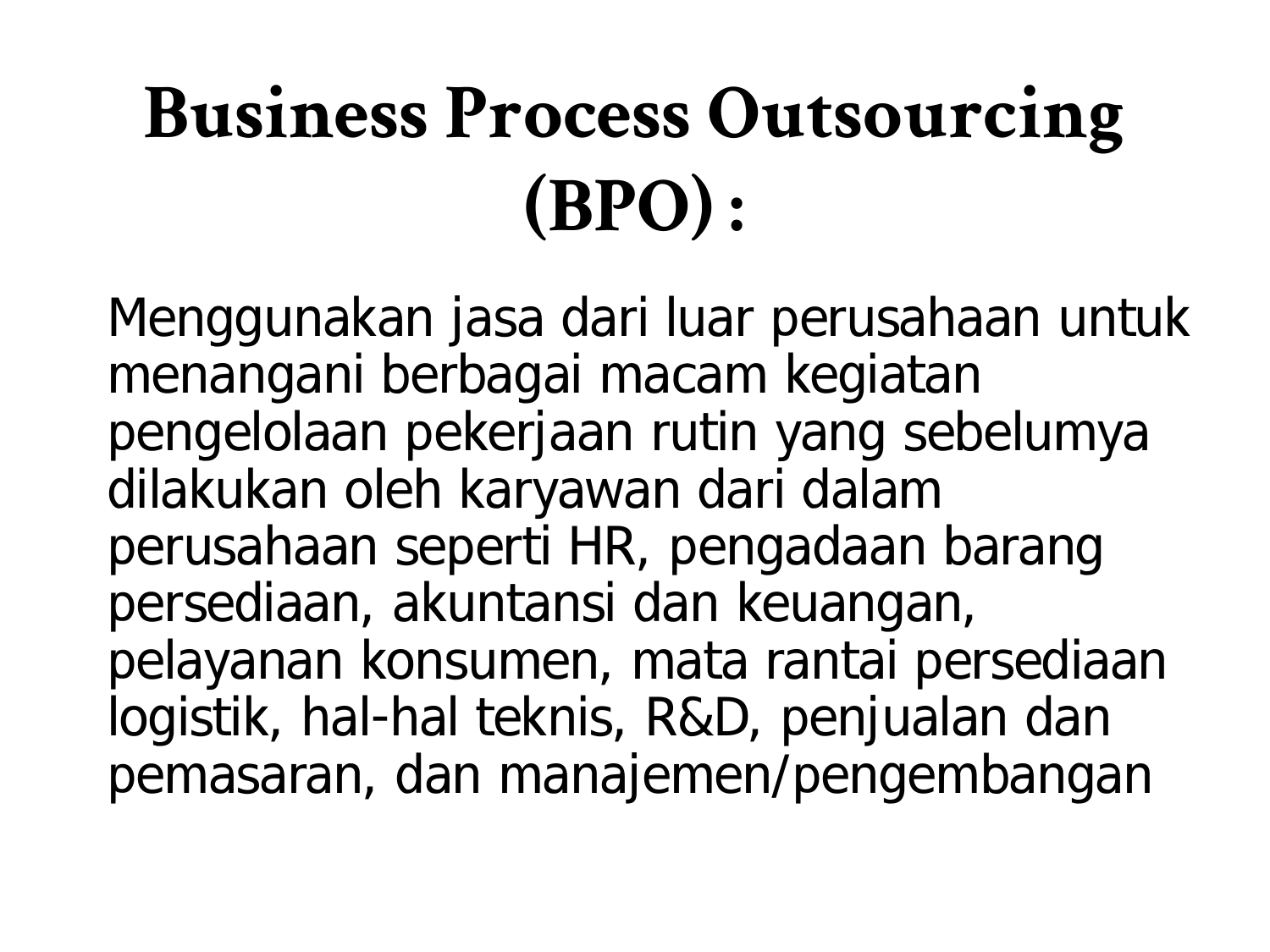

# Business Process Outsourcing (BPO) :
Menggunakan jasa dari luar perusahaan untuk menangani berbagai macam kegiatan pengelolaan pekerjaan rutin yang sebelumya dilakukan oleh karyawan dari dalam perusahaan seperti HR, pengadaan barang persediaan, akuntansi dan keuangan, pelayanan konsumen, mata rantai persediaan logistik, hal-hal teknis, R&D, penjualan dan pemasaran, dan manajemen/pengembangan